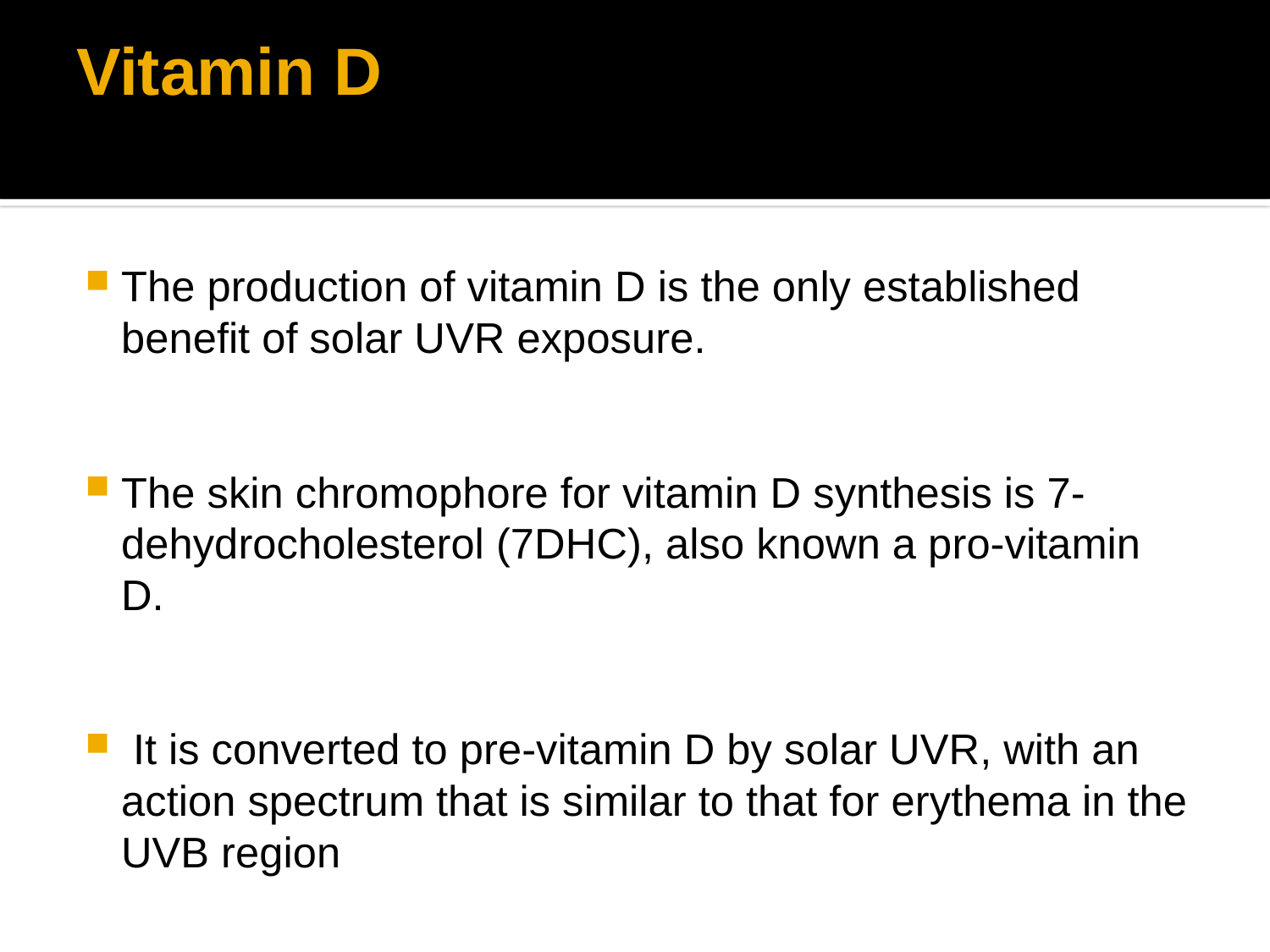

# Vitamin D
The production of vitamin D is the only established benefit of solar UVR exposure.

The skin chromophore for vitamin D synthesis is 7‐dehydrocholesterol (7DHC), also known a pro‐vitamin D.

 It is converted to pre‐vitamin D by solar UVR, with an action spectrum that is similar to that for erythema in the UVB region